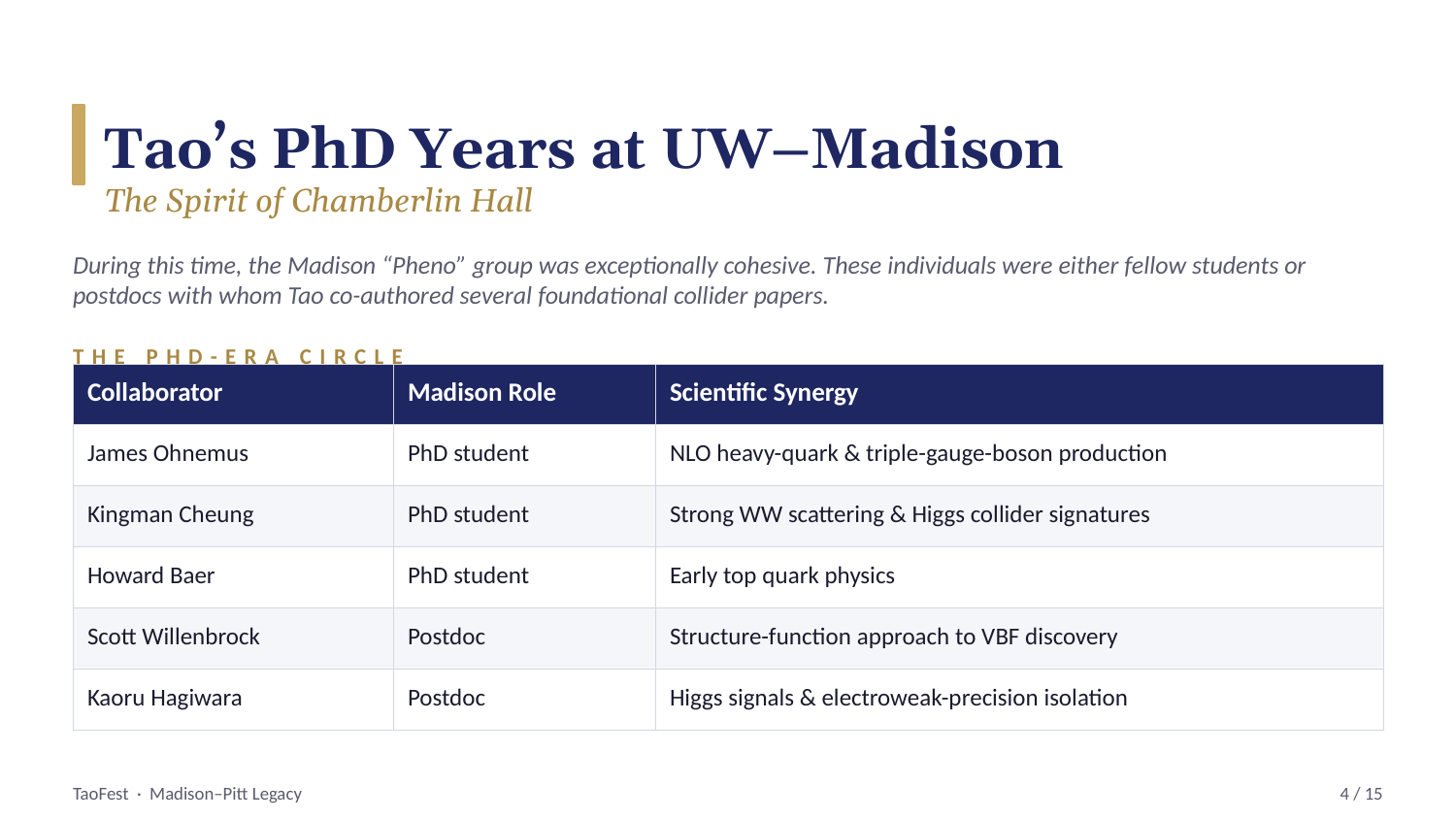

Tao’s PhD Years at UW–Madison

The Spirit of Chamberlin Hall
During this time, the Madison “Pheno” group was exceptionally cohesive. These individuals were either fellow students or postdocs with whom Tao co-authored several foundational collider papers.
THE PHD-ERA CIRCLE
| Collaborator | Madison Role | Scientific Synergy |
| --- | --- | --- |
| James Ohnemus | PhD student | NLO heavy-quark & triple-gauge-boson production |
| Kingman Cheung | PhD student | Strong WW scattering & Higgs collider signatures |
| Howard Baer | PhD student | Early top quark physics |
| Scott Willenbrock | Postdoc | Structure-function approach to VBF discovery |
| Kaoru Hagiwara | Postdoc | Higgs signals & electroweak-precision isolation |
TaoFest  ·  Madison–Pitt Legacy
4 / 15